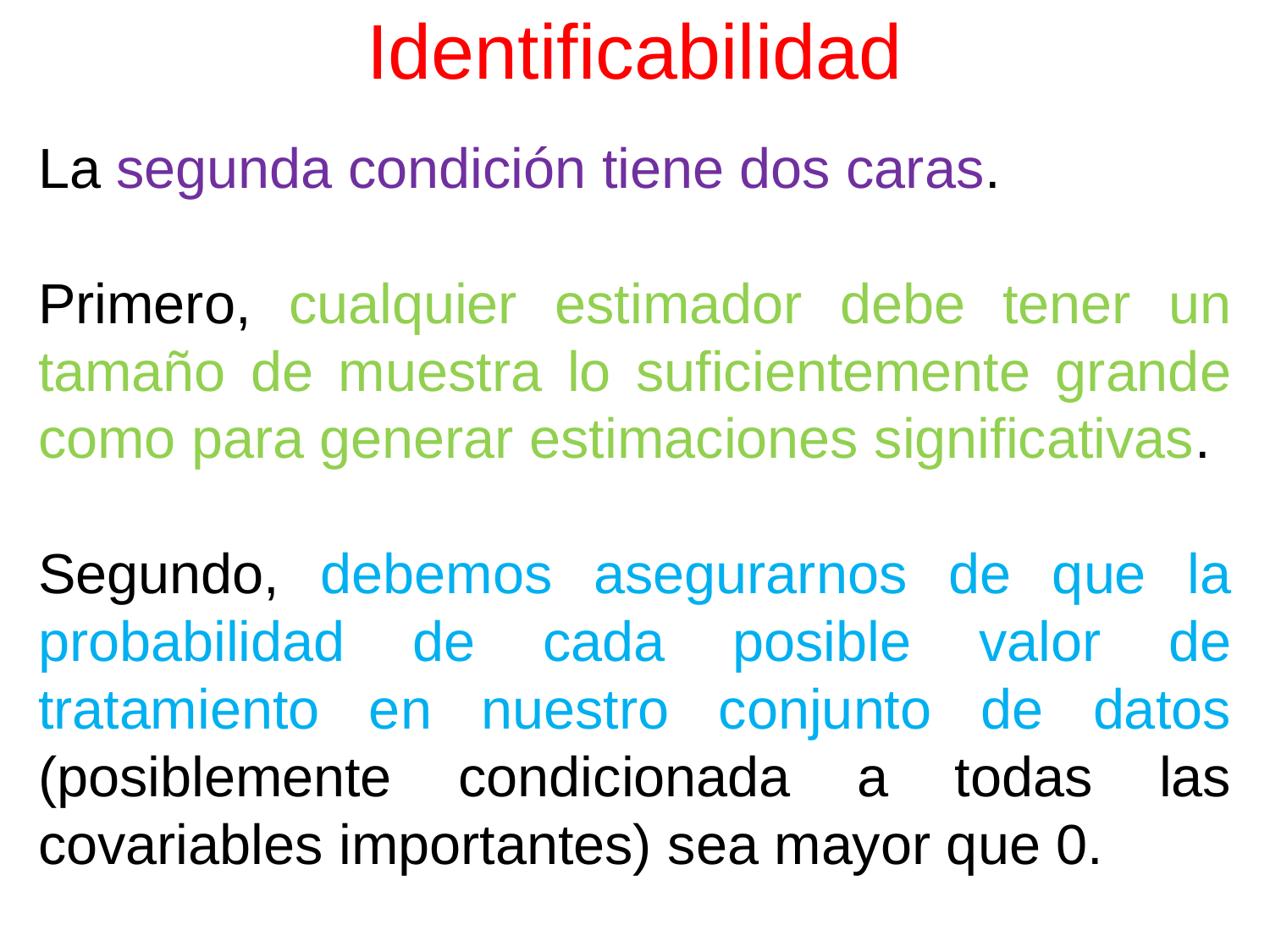

# Identificabilidad
La segunda condición tiene dos caras.

Primero, cualquier estimador debe tener un tamaño de muestra lo suficientemente grande como para generar estimaciones significativas.

Segundo, debemos asegurarnos de que la probabilidad de cada posible valor de tratamiento en nuestro conjunto de datos (posiblemente condicionada a todas las covariables importantes) sea mayor que 0.